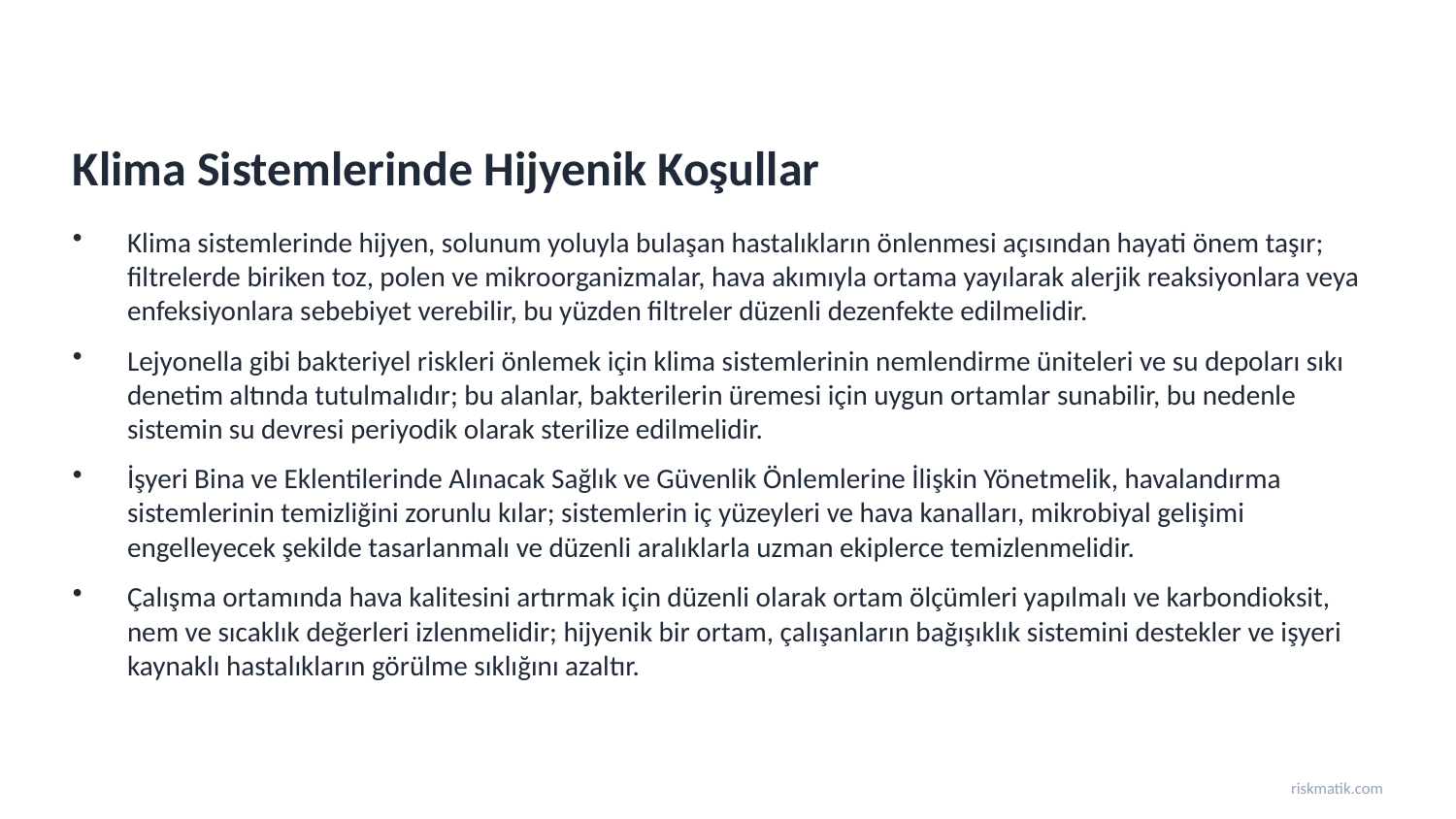

Klima Sistemlerinde Hijyenik Koşullar
Klima sistemlerinde hijyen, solunum yoluyla bulaşan hastalıkların önlenmesi açısından hayati önem taşır; filtrelerde biriken toz, polen ve mikroorganizmalar, hava akımıyla ortama yayılarak alerjik reaksiyonlara veya enfeksiyonlara sebebiyet verebilir, bu yüzden filtreler düzenli dezenfekte edilmelidir.
Lejyonella gibi bakteriyel riskleri önlemek için klima sistemlerinin nemlendirme üniteleri ve su depoları sıkı denetim altında tutulmalıdır; bu alanlar, bakterilerin üremesi için uygun ortamlar sunabilir, bu nedenle sistemin su devresi periyodik olarak sterilize edilmelidir.
İşyeri Bina ve Eklentilerinde Alınacak Sağlık ve Güvenlik Önlemlerine İlişkin Yönetmelik, havalandırma sistemlerinin temizliğini zorunlu kılar; sistemlerin iç yüzeyleri ve hava kanalları, mikrobiyal gelişimi engelleyecek şekilde tasarlanmalı ve düzenli aralıklarla uzman ekiplerce temizlenmelidir.
Çalışma ortamında hava kalitesini artırmak için düzenli olarak ortam ölçümleri yapılmalı ve karbondioksit, nem ve sıcaklık değerleri izlenmelidir; hijyenik bir ortam, çalışanların bağışıklık sistemini destekler ve işyeri kaynaklı hastalıkların görülme sıklığını azaltır.
riskmatik.com